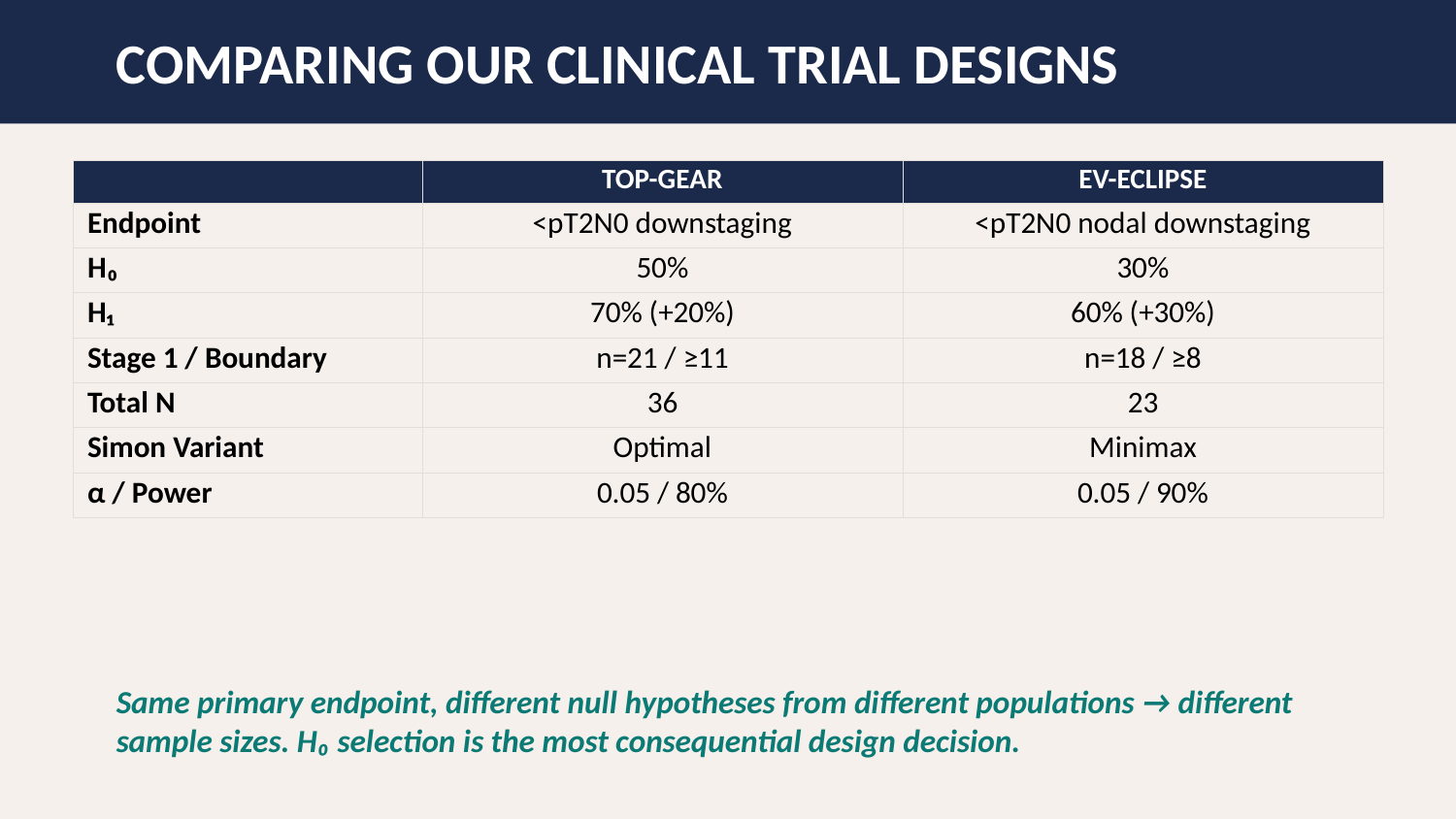

COMPARING OUR CLINICAL TRIAL DESIGNS
|  | TOP-GEAR | EV-ECLIPSE |
| --- | --- | --- |
| Endpoint | <pT2N0 downstaging | <pT2N0 nodal downstaging |
| H₀ | 50% | 30% |
| H₁ | 70% (+20%) | 60% (+30%) |
| Stage 1 / Boundary | n=21 / ≥11 | n=18 / ≥8 |
| Total N | 36 | 23 |
| Simon Variant | Optimal | Minimax |
| α / Power | 0.05 / 80% | 0.05 / 90% |
Same primary endpoint, different null hypotheses from different populations → different sample sizes. H₀ selection is the most consequential design decision.